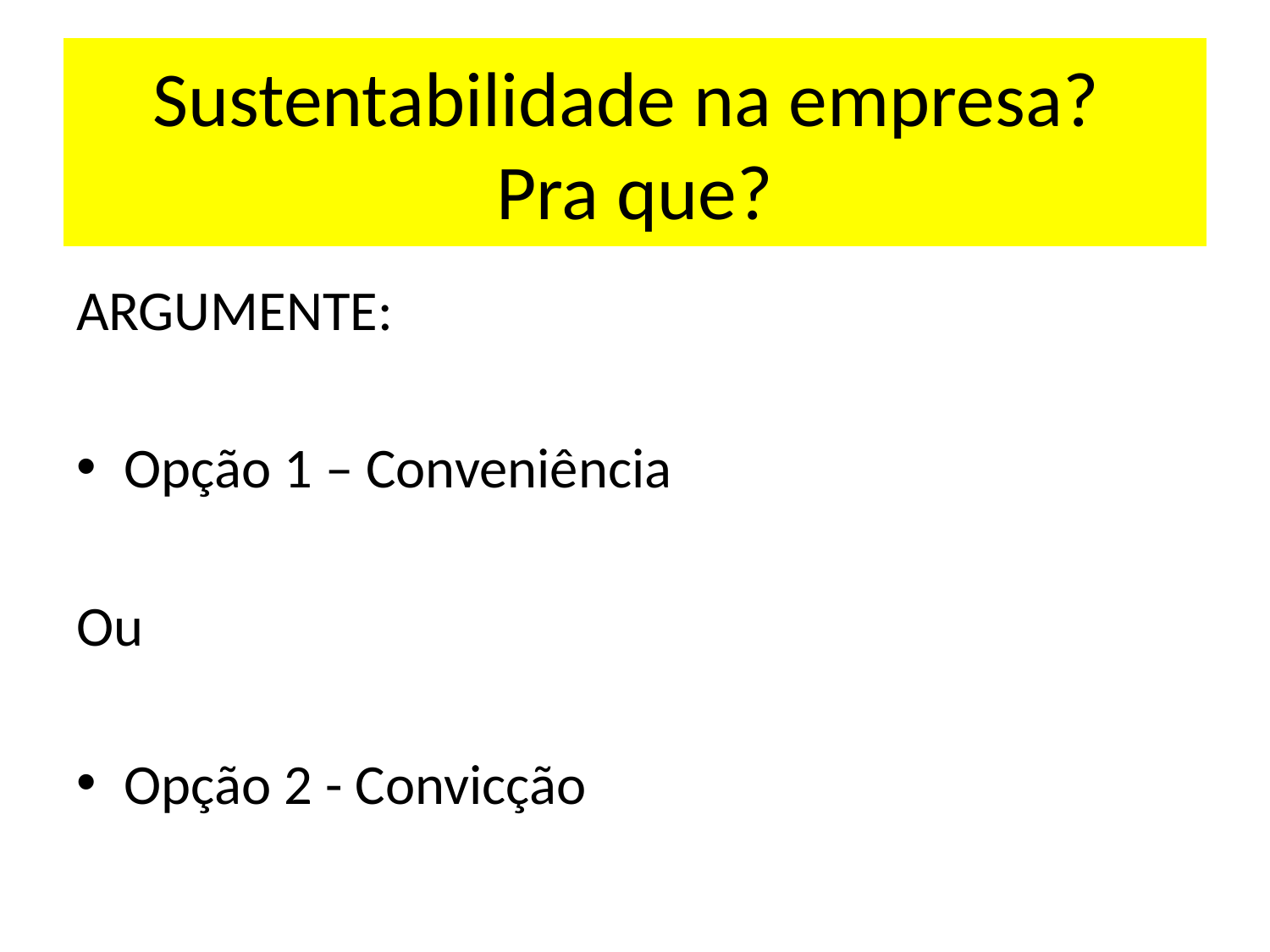

# Sustentabilidade na empresa? Pra que?
ARGUMENTE:

Opção 1 – Conveniência

Ou

Opção 2 - Convicção